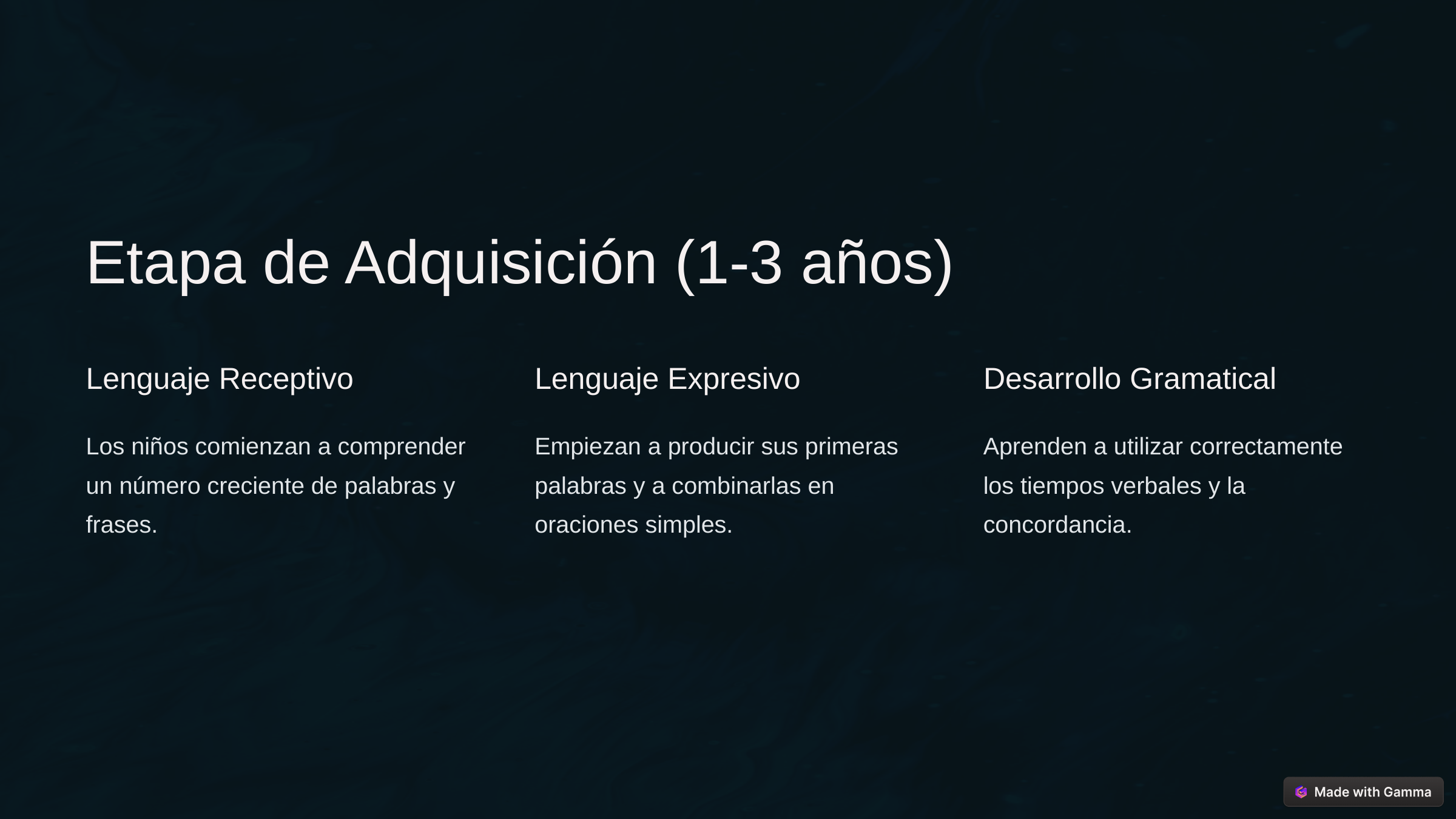

Etapa de Adquisición (1-3 años)
Lenguaje Receptivo
Lenguaje Expresivo
Desarrollo Gramatical
Los niños comienzan a comprender un número creciente de palabras y frases.
Empiezan a producir sus primeras palabras y a combinarlas en oraciones simples.
Aprenden a utilizar correctamente los tiempos verbales y la concordancia.